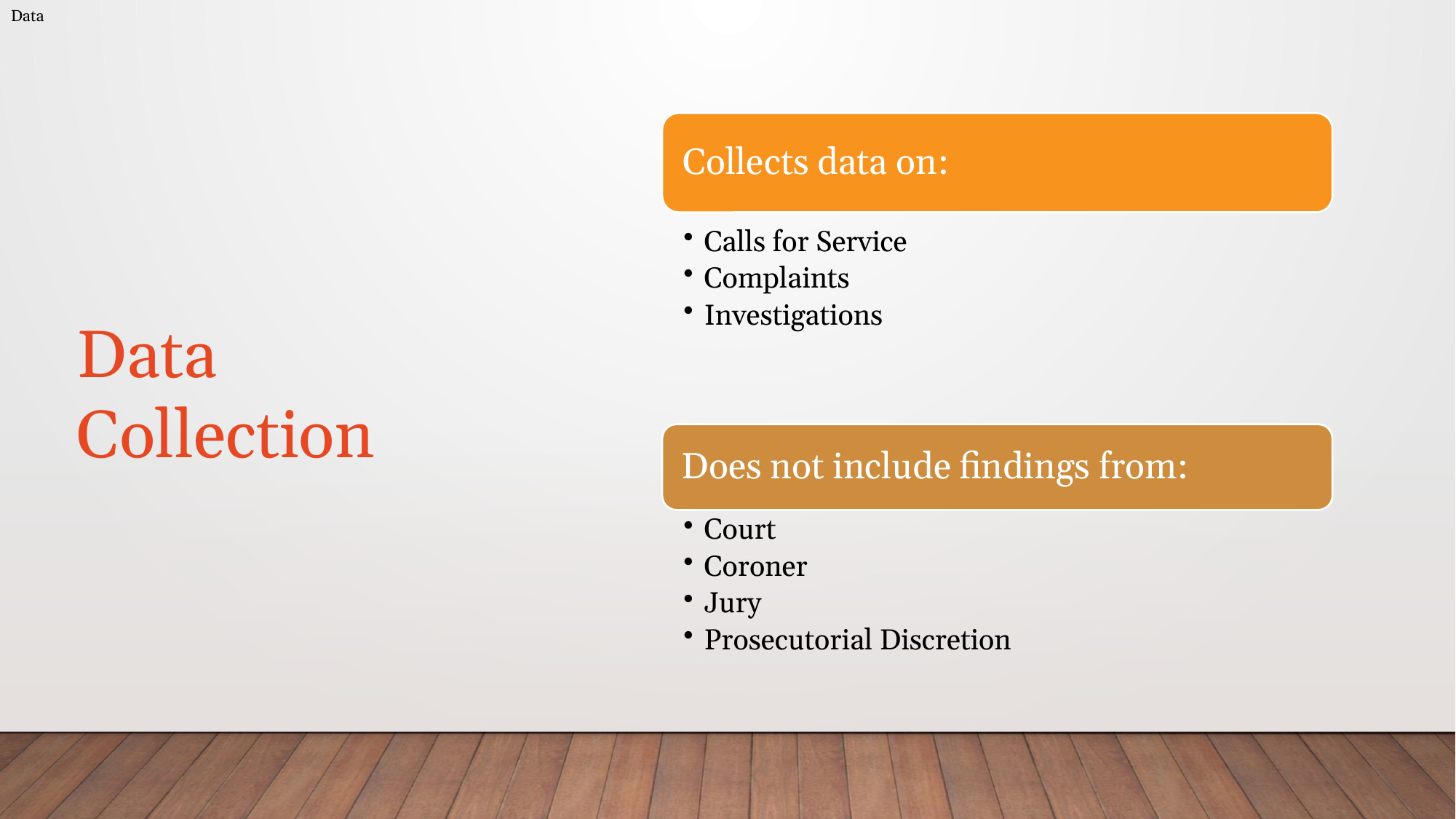

Data
Collects data on:
Calls for Service
Complaints
Investigations
Does not include findings from:
Court
Coroner
Jury
Prosecutorial Discretion
Data Collection